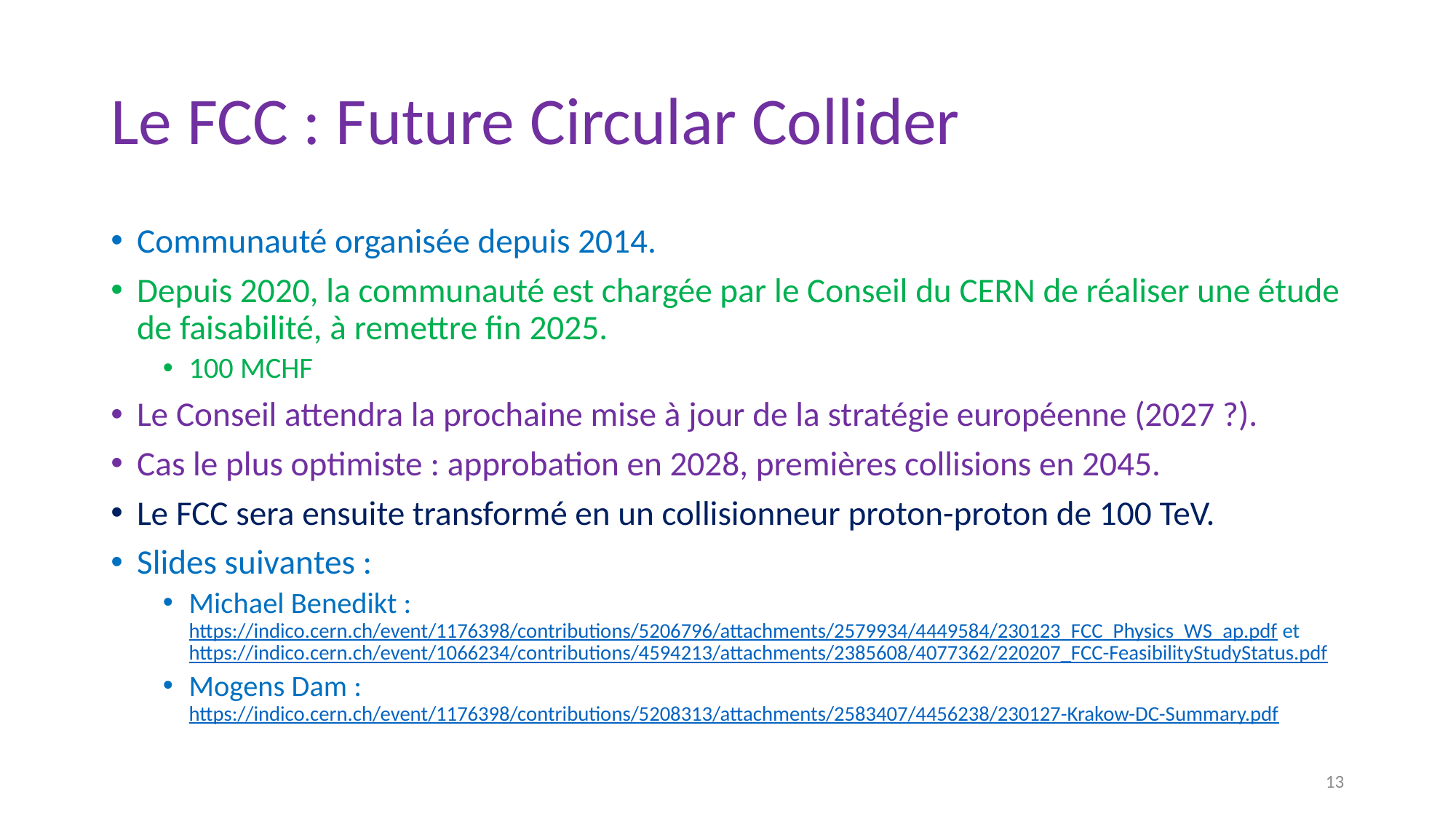

# Le FCC : Future Circular Collider
Communauté organisée depuis 2014.
Depuis 2020, la communauté est chargée par le Conseil du CERN de réaliser une étude de faisabilité, à remettre fin 2025.
100 MCHF
Le Conseil attendra la prochaine mise à jour de la stratégie européenne (2027 ?).
Cas le plus optimiste : approbation en 2028, premières collisions en 2045.
Le FCC sera ensuite transformé en un collisionneur proton-proton de 100 TeV.
Slides suivantes :
Michael Benedikt : https://indico.cern.ch/event/1176398/contributions/5206796/attachments/2579934/4449584/230123_FCC_Physics_WS_ap.pdf et https://indico.cern.ch/event/1066234/contributions/4594213/attachments/2385608/4077362/220207_FCC-FeasibilityStudyStatus.pdf
Mogens Dam : https://indico.cern.ch/event/1176398/contributions/5208313/attachments/2583407/4456238/230127-Krakow-DC-Summary.pdf

13